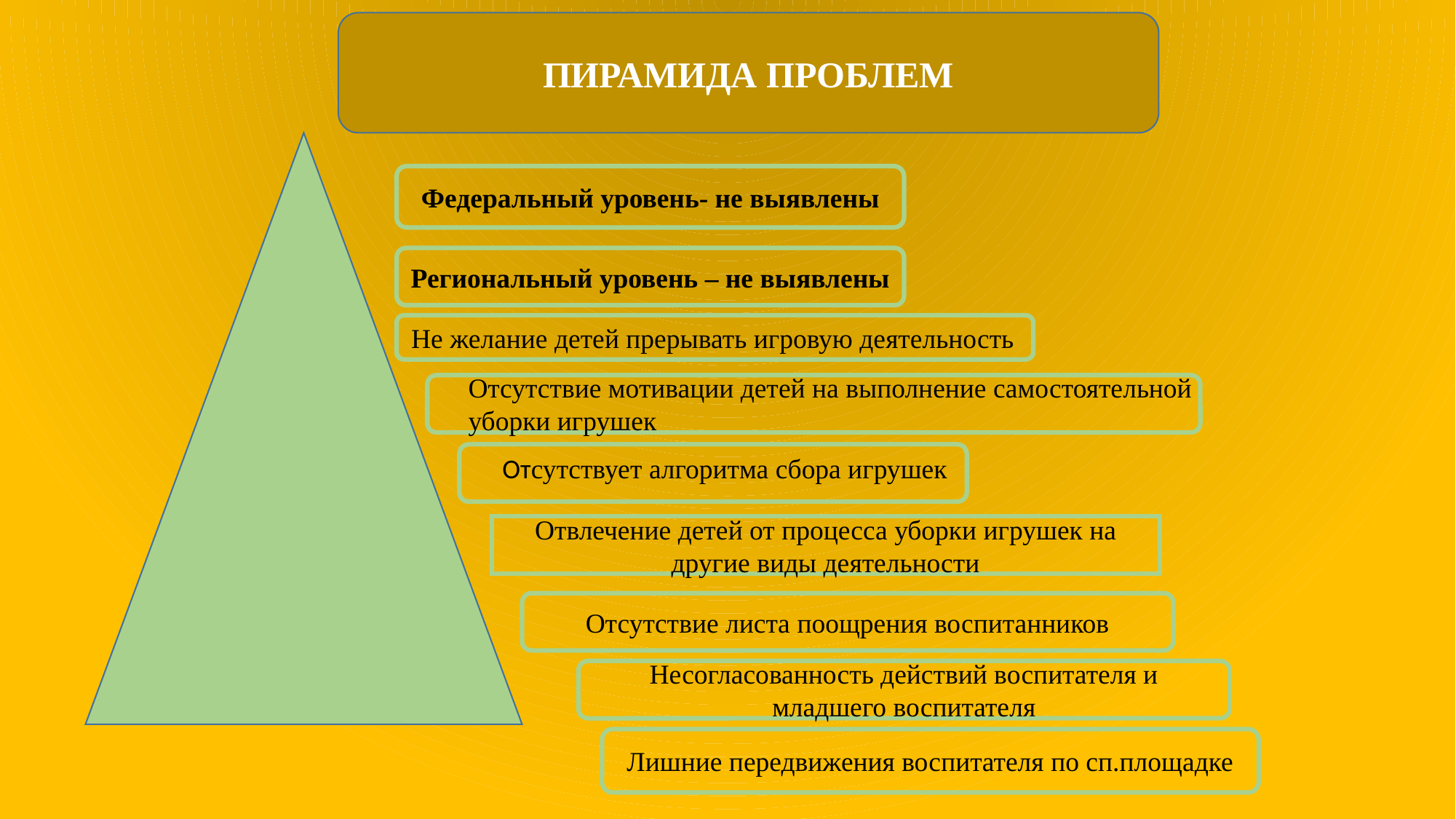

ПИРАМИДА ПРОБЛЕМ

Федеральный уровень- не выявлены
Региональный уровень – не выявлены

Не желание детей прерывать игровую деятельность
Отсутствие мотивации детей на выполнение самостоятельной уборки игрушек

Отсутствует алгоритма сбора игрушек
Отвлечение детей от процесса уборки игрушек на другие виды деятельности
Отсутствие листа поощрения воспитанников
Несогласованность действий воспитателя и младшего воспитателя
Лишние передвижения воспитателя по сп.площадке